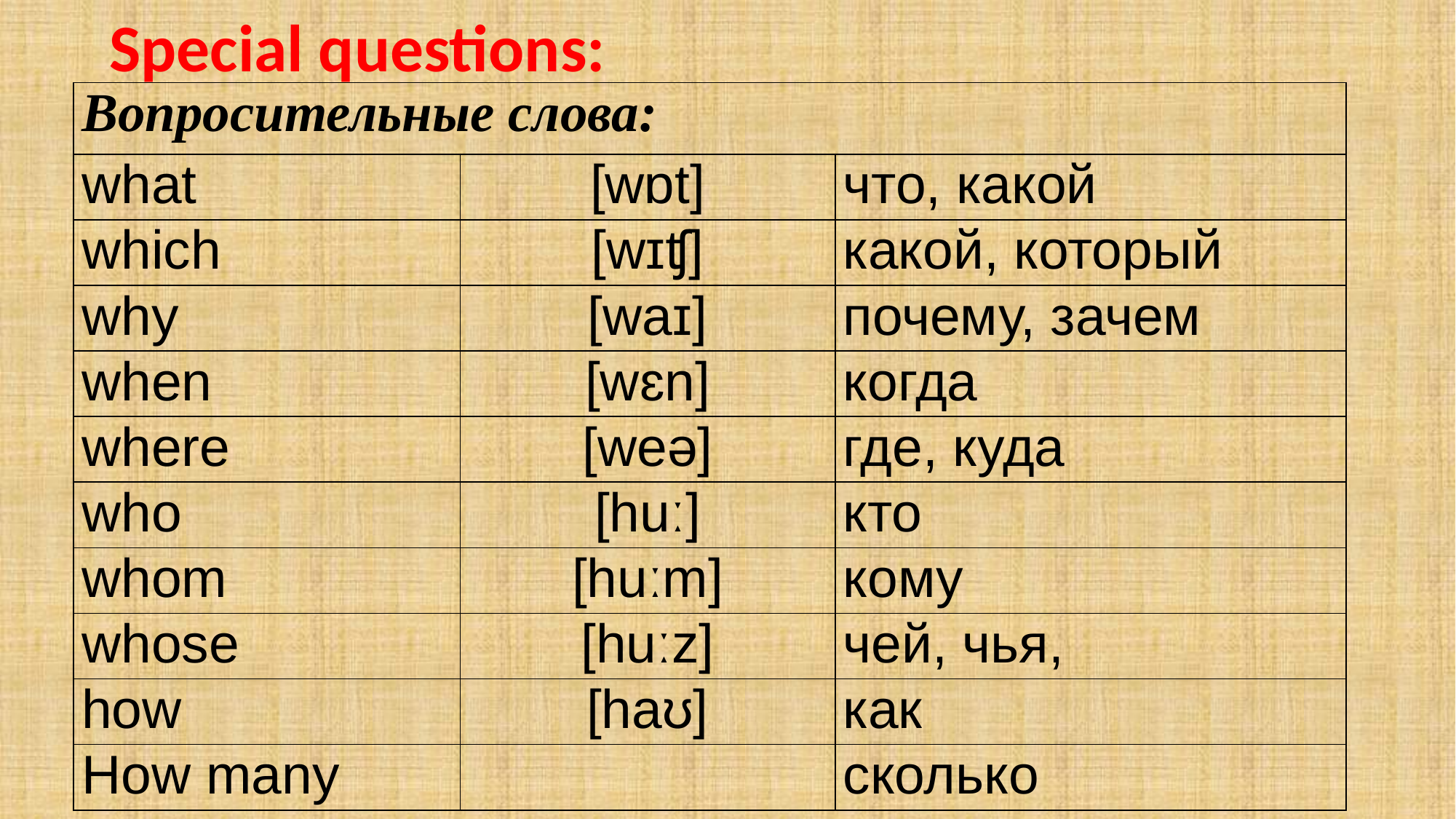

Special questions:

| Вопросительные слова: |  |  |
| --- | --- | --- |
| what | [wɒt] | что, какой |
| which | [wɪʧ] | какой, который |
| why | [waɪ] | почему, зачем |
| when | [wɛn] | когда |
| where | [weə] | где, куда |
| who | [huː] | кто |
| whom | [huːm] | кому |
| whose | [huːz] | чей, чья, |
| how | [haʊ] | как |
| How many |  | сколько |